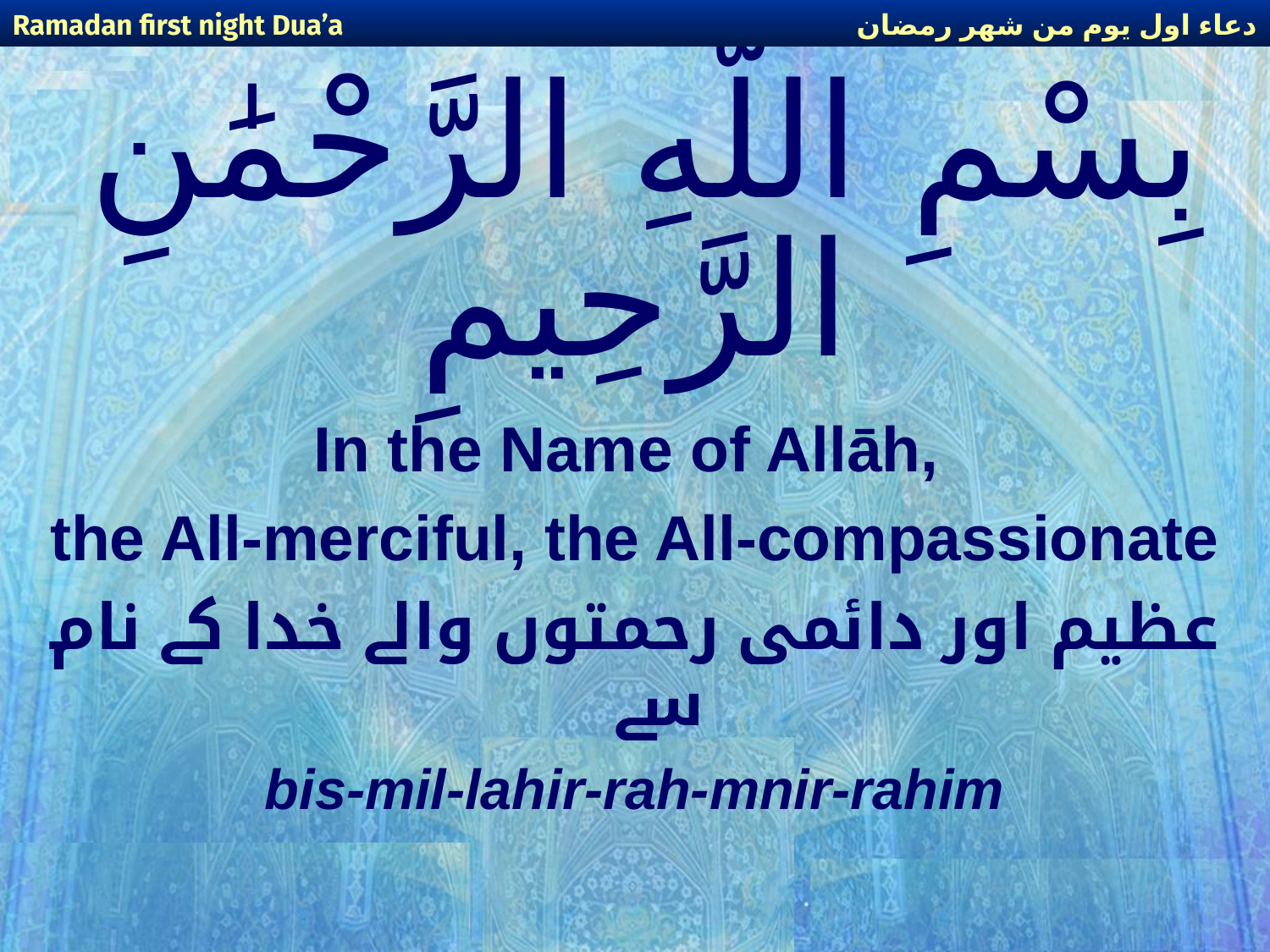

دعاء اول يوم من شهر رمضان
Ramadan first night Dua’a
# بِسْمِ اللَّهِ الرَّحْمَٰنِ الرَّحِيمِ
In the Name of Allāh,
the All-merciful, the All-compassionate
عظیم اور دائمی رحمتوں والے خدا کے نام سے

bis-mil-lahir-rah-mnir-rahim